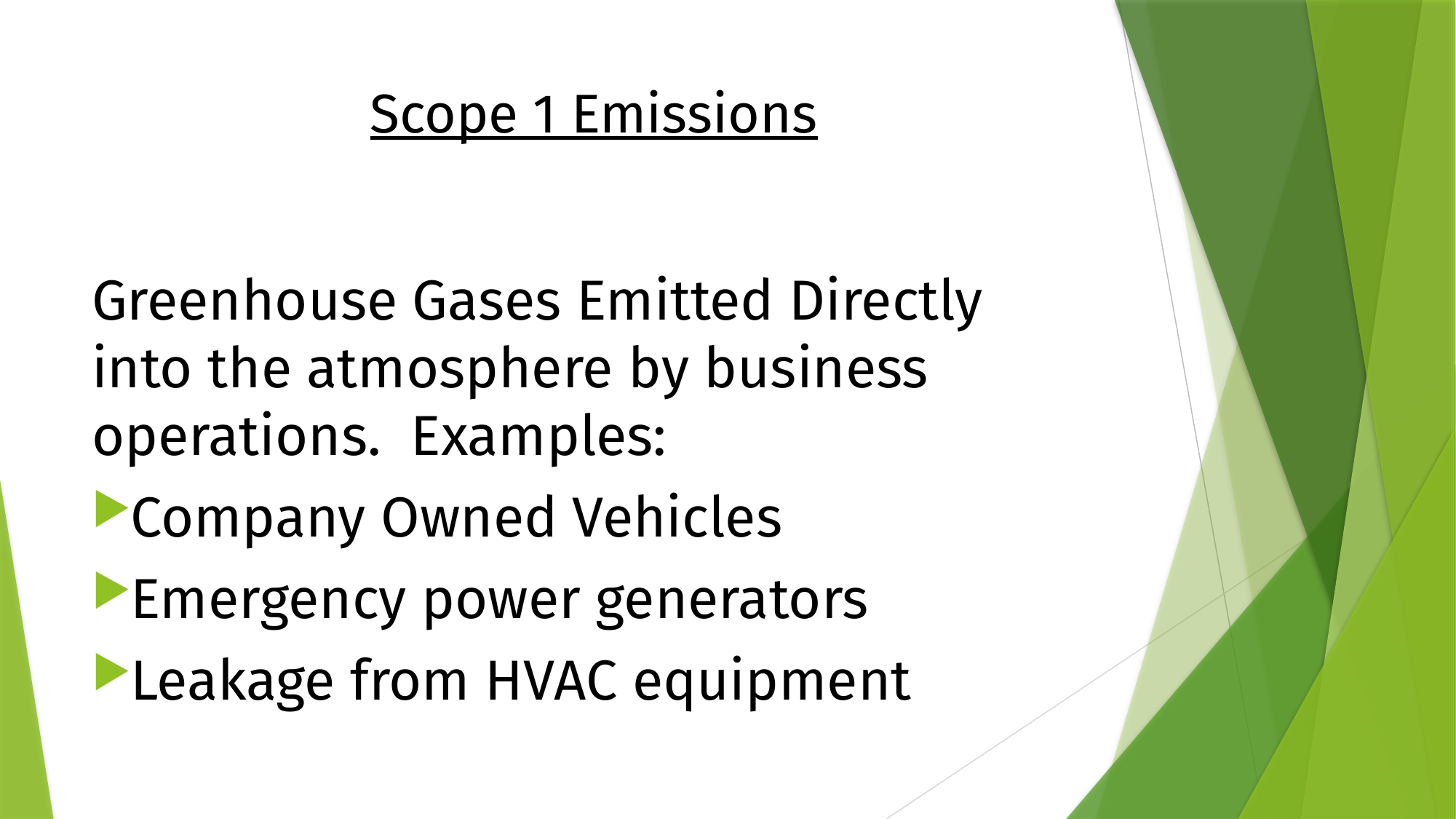

# Scope 1 Emissions
Greenhouse Gases Emitted Directly into the atmosphere by business operations.  Examples:
Company Owned Vehicles
Emergency power generators
Leakage from HVAC equipment